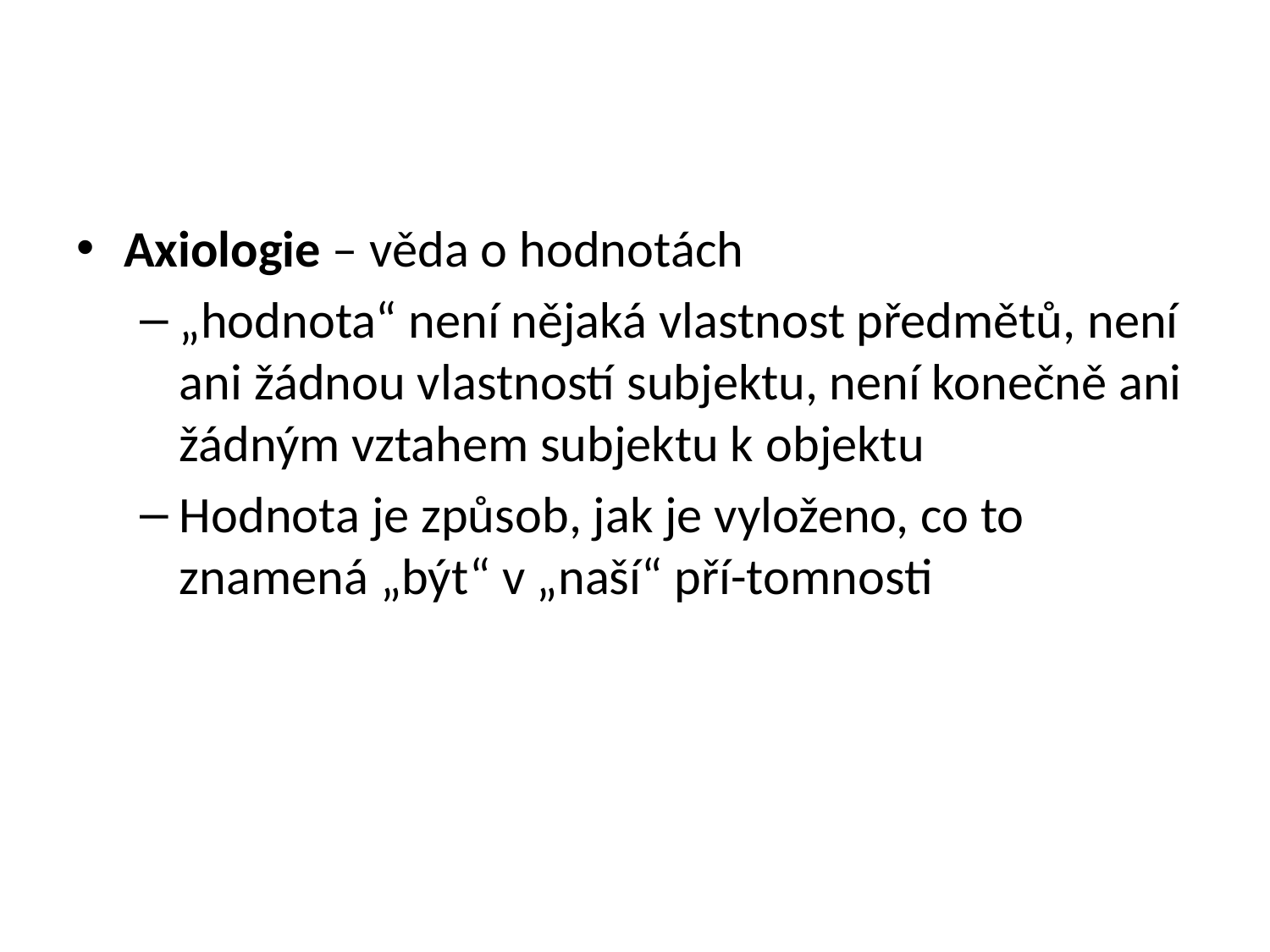

Axiologie – věda o hodnotách
„hodnota“ není nějaká vlastnost předmětů, není ani žádnou vlastností subjektu, není konečně ani žádným vztahem subjektu k objektu
Hodnota je způsob, jak je vyloženo, co to znamená „být“ v „naší“ pří-tomnosti